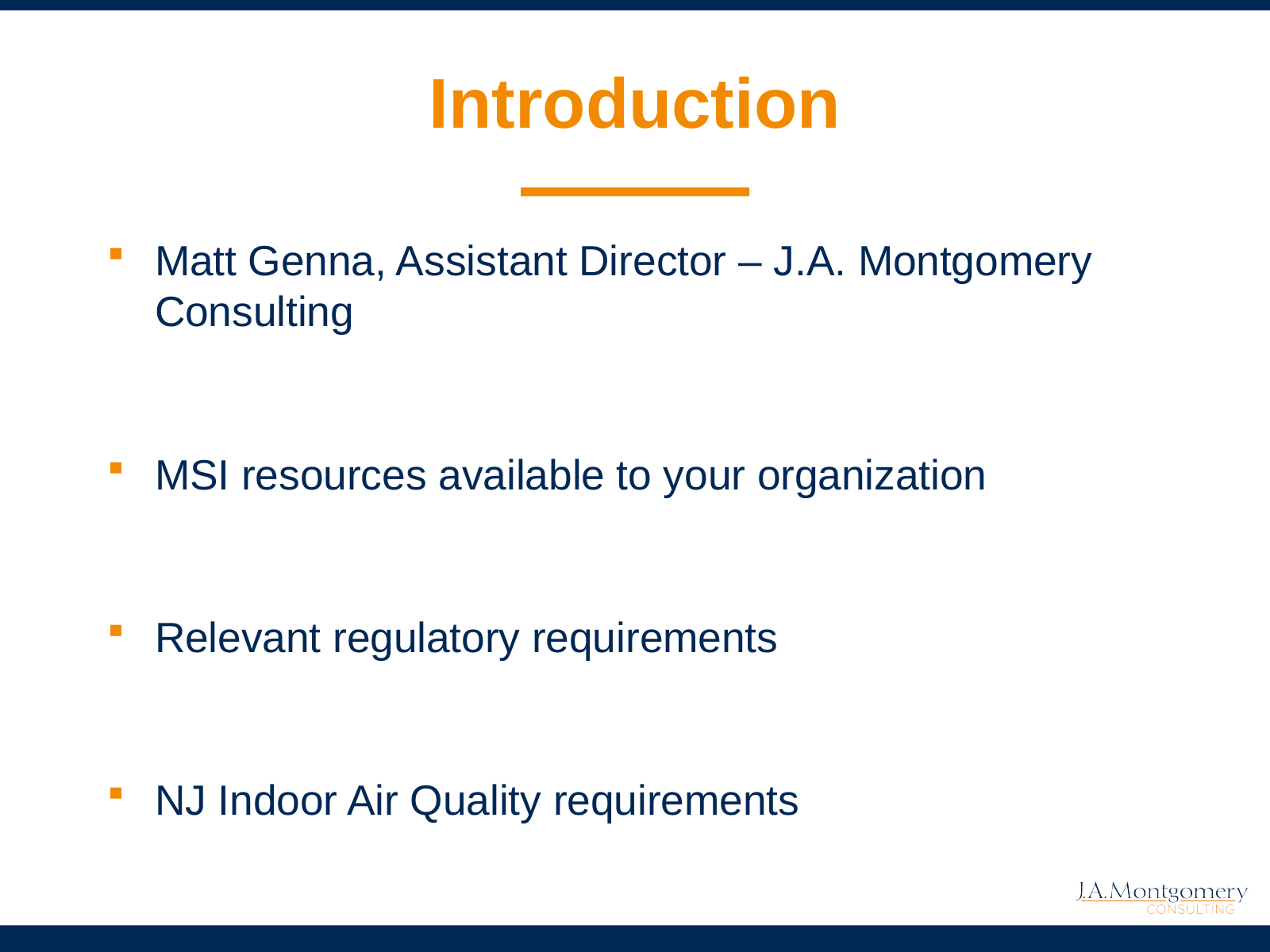

# Introduction
Matt Genna, Assistant Director – J.A. Montgomery Consulting
MSI resources available to your organization
Relevant regulatory requirements
NJ Indoor Air Quality requirements